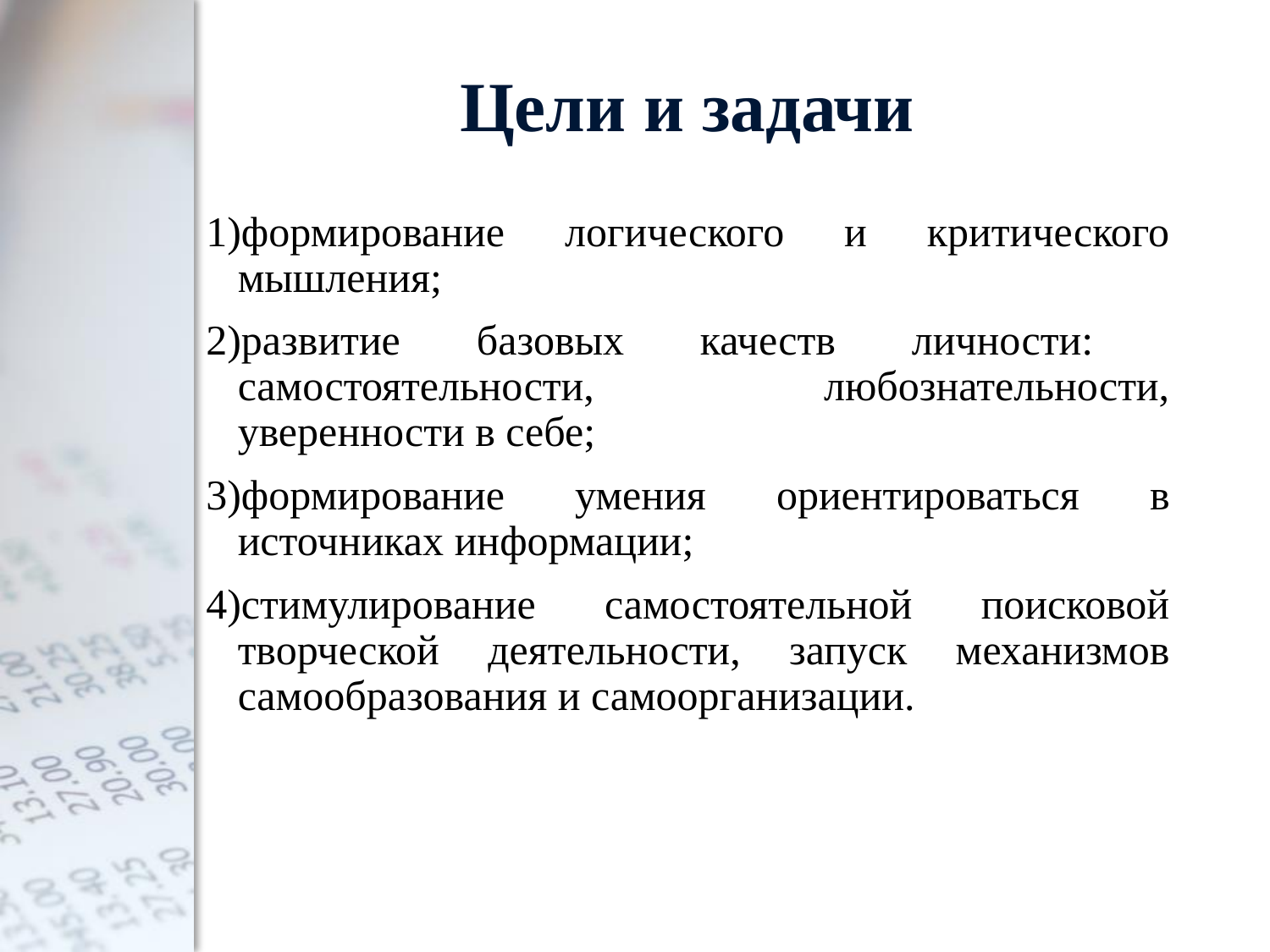

# Цели и задачи
1)формирование логического и критического мышления;
2)развитие базовых качеств личности:  самостоятельности, любознательности, уверенности в себе;
3)формирование умения ориентироваться в источниках информации;
4)стимулирование самостоятельной поисковой творческой деятельности, запуск механизмов самообразования и самоорганизации.